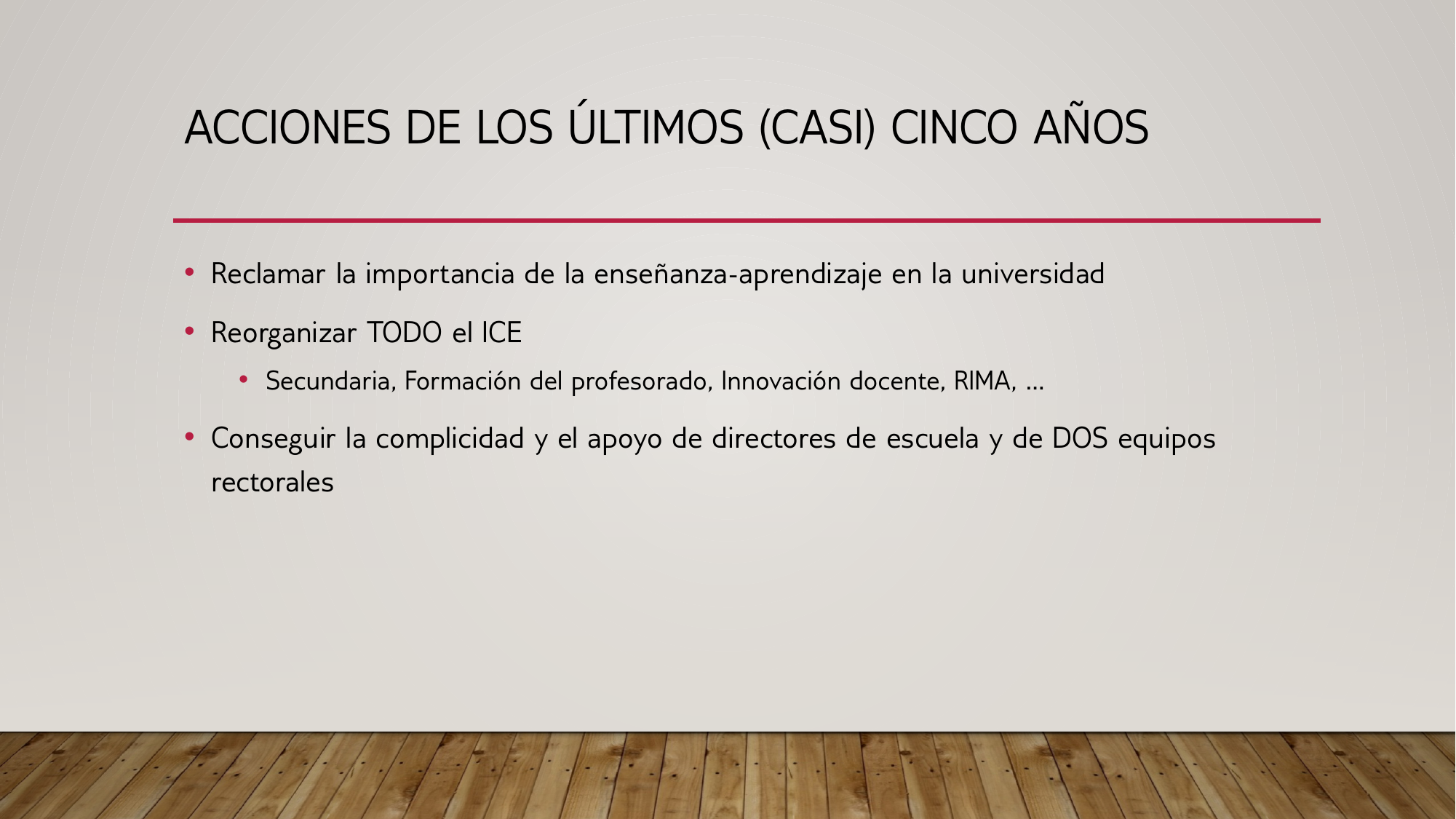

# Acciones de los últimos (casi) cinco años
Reclamar la importancia de la enseñanza-aprendizaje en la universidad
Reorganizar TODO el ICE
Secundaria, Formación del profesorado, Innovación docente, RIMA, …
Conseguir la complicidad y el apoyo de directores de escuela y de DOS equipos rectorales